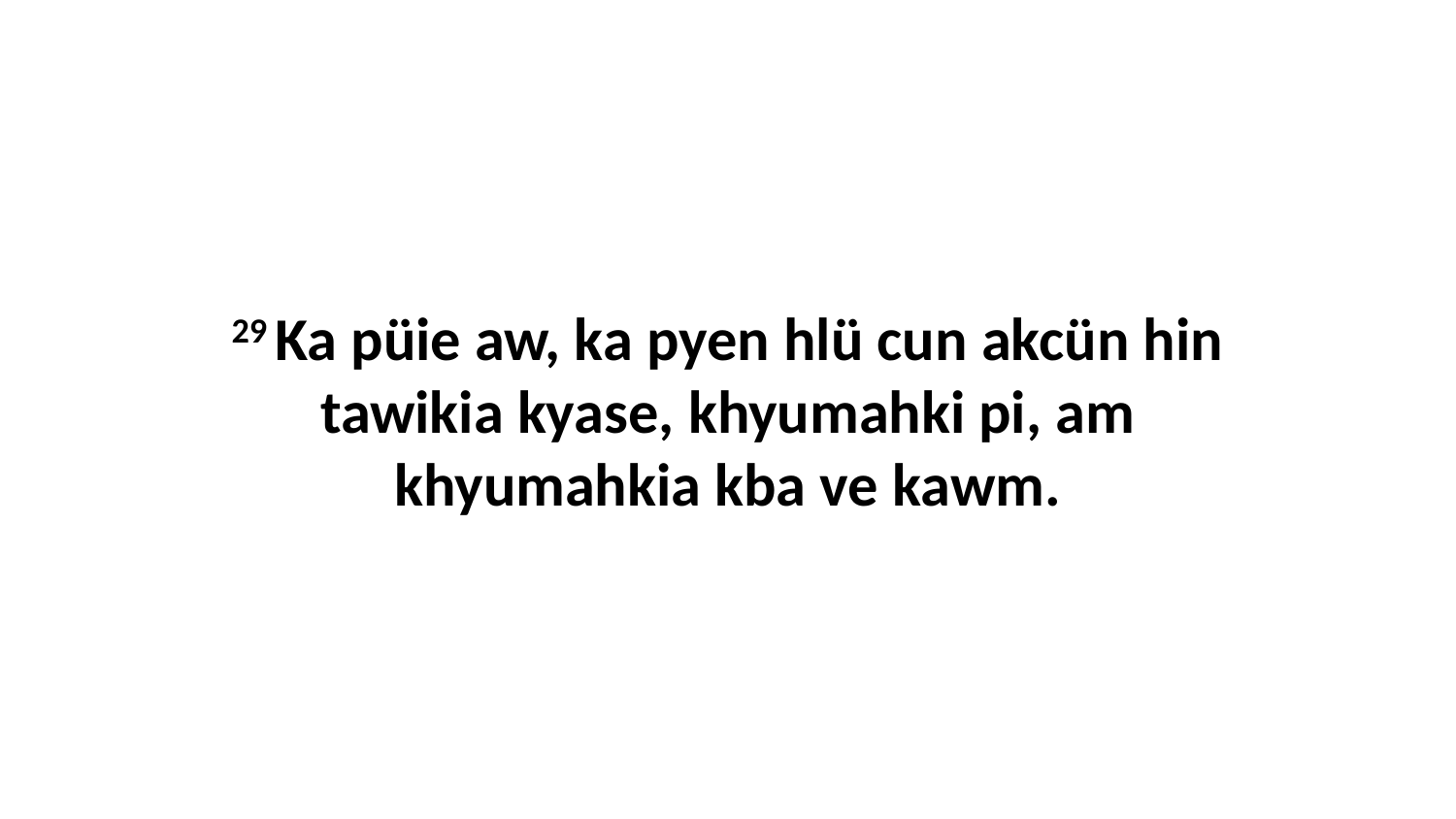

29 Ka püie aw, ka pyen hlü cun akcün hin tawikia kyase, khyumahki pi, am khyumahkia kba ve kawm.